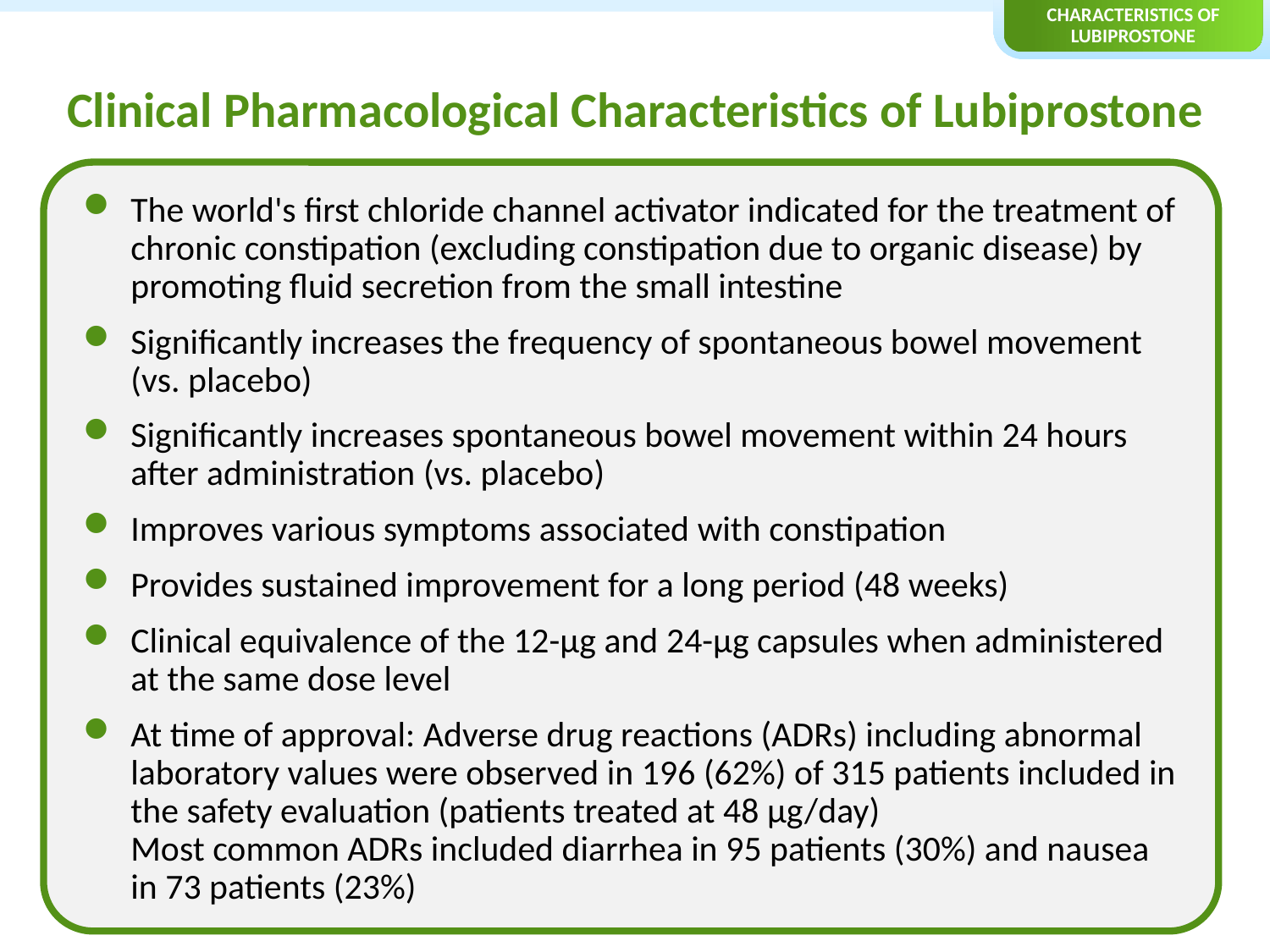

Characteristics of Lubiprostone

# Clinical Pharmacological Characteristics of Lubiprostone
The world's first chloride channel activator indicated for the treatment of chronic constipation (excluding constipation due to organic disease) by promoting fluid secretion from the small intestine
Significantly increases the frequency of spontaneous bowel movement (vs. placebo)
Significantly increases spontaneous bowel movement within 24 hours after administration (vs. placebo)
Improves various symptoms associated with constipation
Provides sustained improvement for a long period (48 weeks)
Clinical equivalence of the 12-μg and 24-μg capsules when administered at the same dose level
At time of approval: Adverse drug reactions (ADRs) including abnormal laboratory values were observed in 196 (62%) of 315 patients included in the safety evaluation (patients treated at 48 μg/day)
Most common ADRs included diarrhea in 95 patients (30%) and nausea in 73 patients (23%)